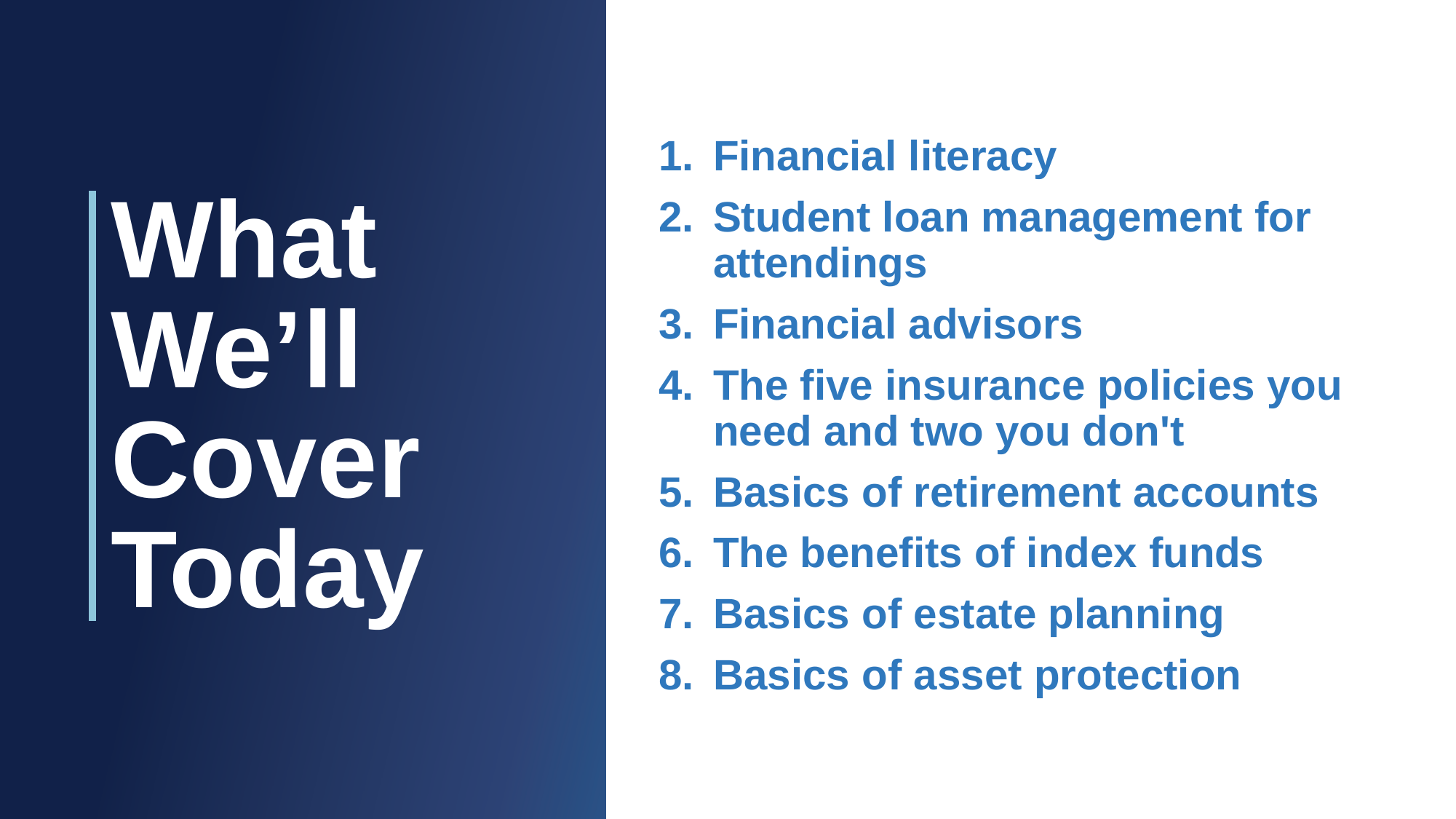

# What We’ll Cover Today
Financial literacy
Student loan management for attendings
Financial advisors
The five insurance policies you need and two you don't
Basics of retirement accounts
The benefits of index funds
Basics of estate planning
Basics of asset protection